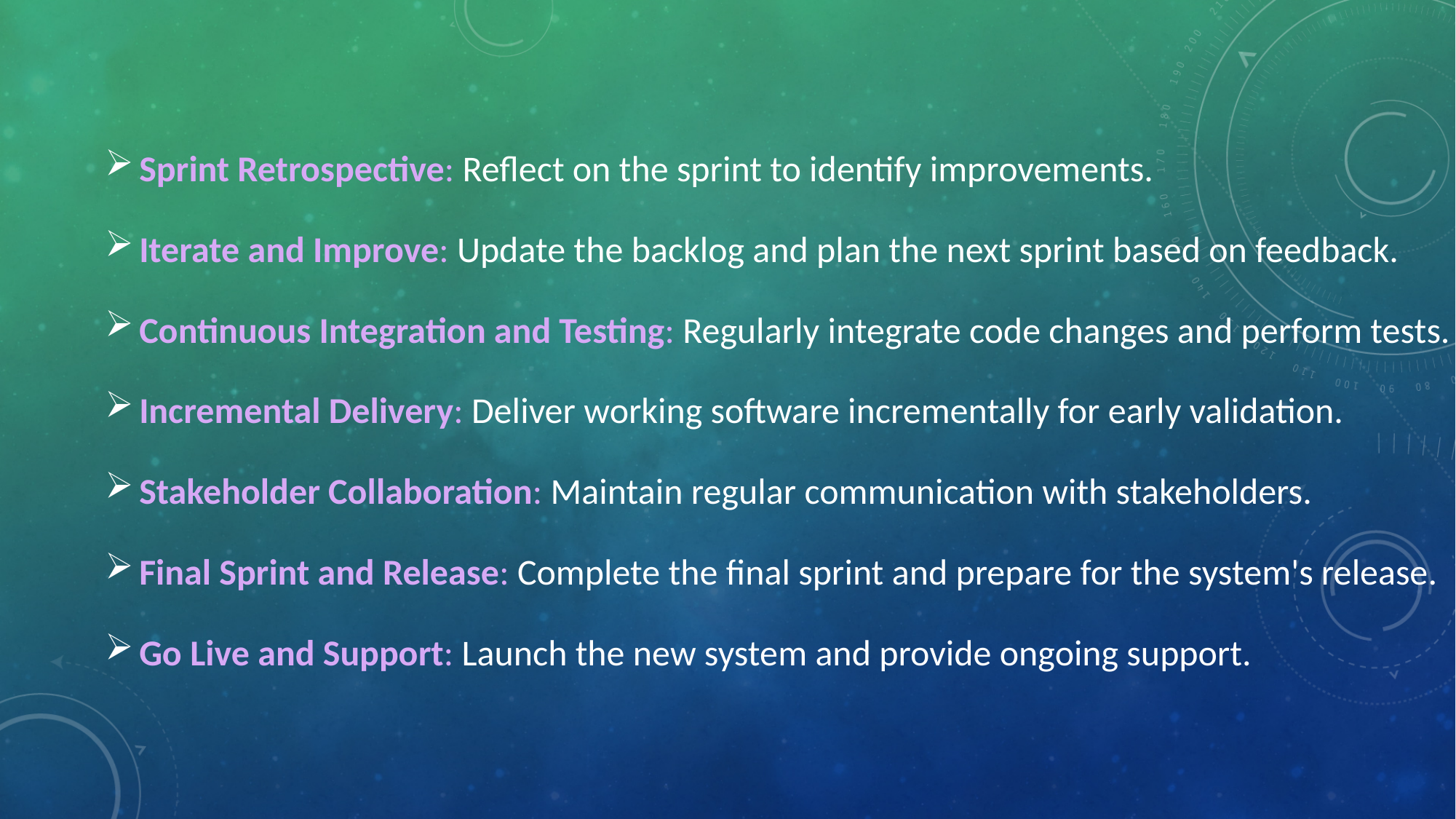

Sprint Retrospective: Reflect on the sprint to identify improvements.
Iterate and Improve: Update the backlog and plan the next sprint based on feedback.
Continuous Integration and Testing: Regularly integrate code changes and perform tests.
Incremental Delivery: Deliver working software incrementally for early validation.
Stakeholder Collaboration: Maintain regular communication with stakeholders.
Final Sprint and Release: Complete the final sprint and prepare for the system's release.
Go Live and Support: Launch the new system and provide ongoing support.